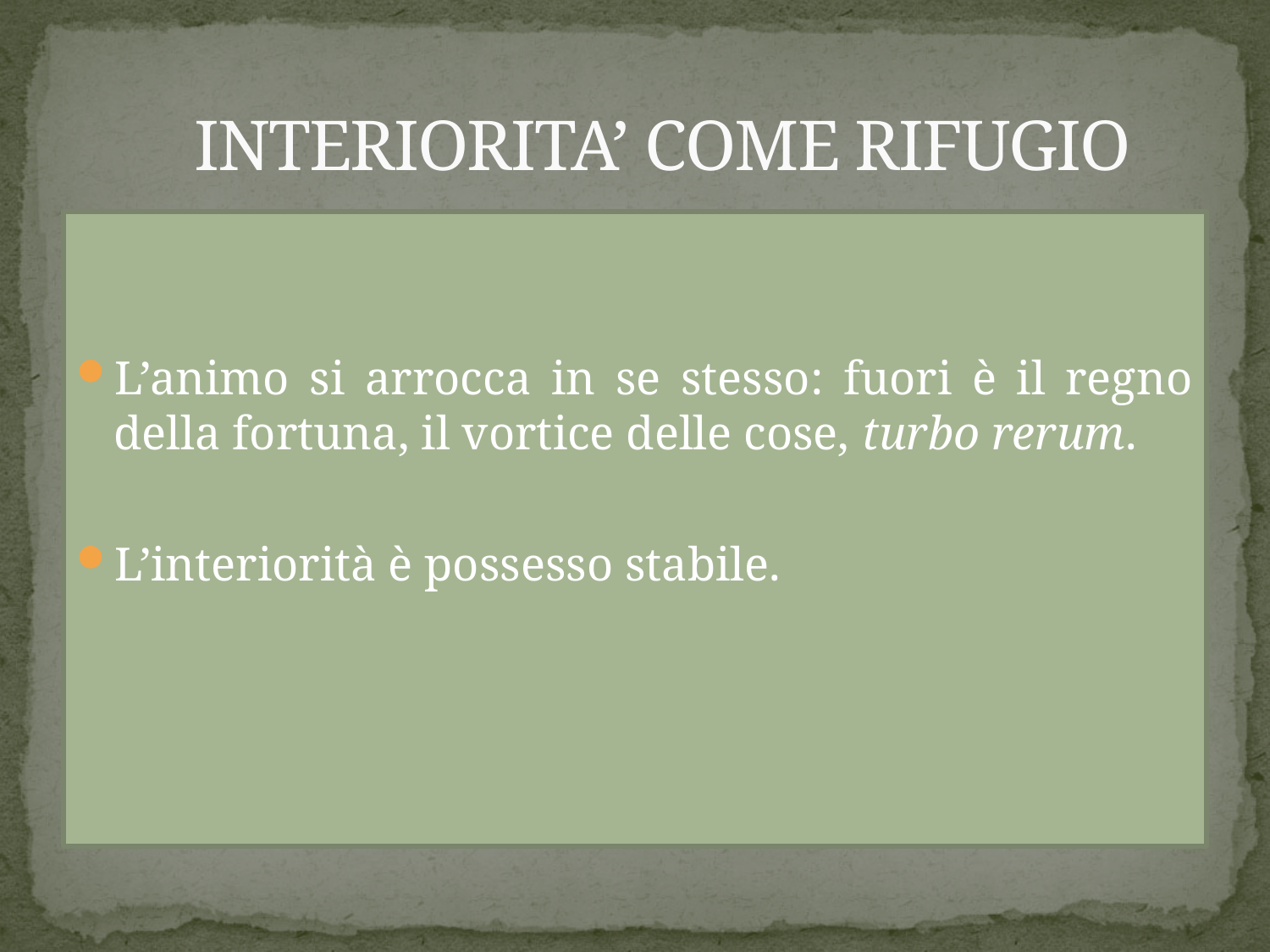

# INTERIORITA’ COME RIFUGIO

L’animo si arrocca in se stesso: fuori è il regno della fortuna, il vortice delle cose, turbo rerum.

L’interiorità è possesso stabile.